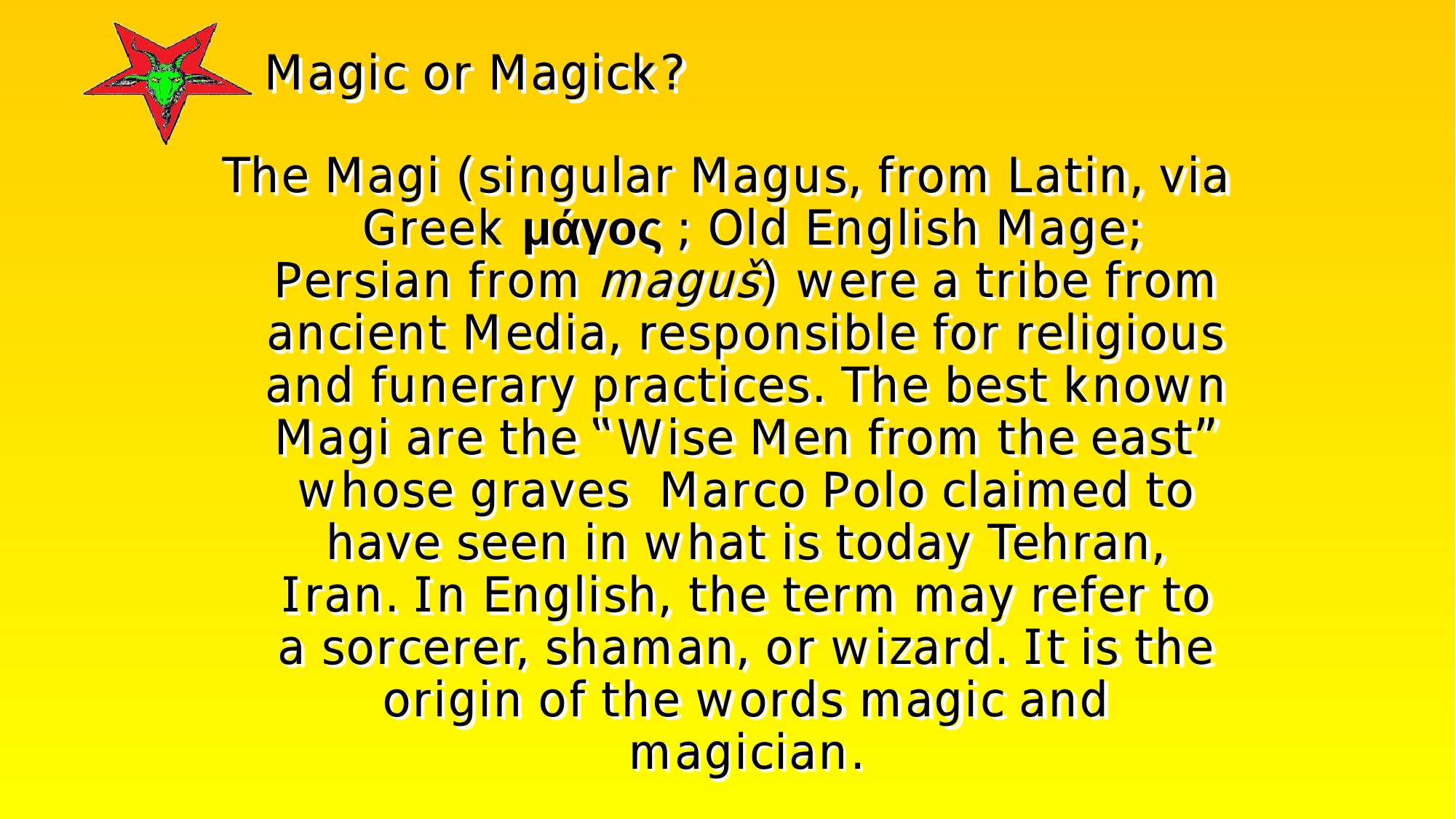

The Magi (singular Magus, from Latin, via  Greek μάγος ; Old English Mage; Persian from maguš) were a tribe from ancient Media, responsible for religious and funerary practices. The best known Magi are the “Wise Men from the east” whose graves  Marco Polo claimed to have seen in what is today Tehran, Iran. In English, the term may refer to a sorcerer, shaman, or wizard. It is the origin of the words magic and magician.